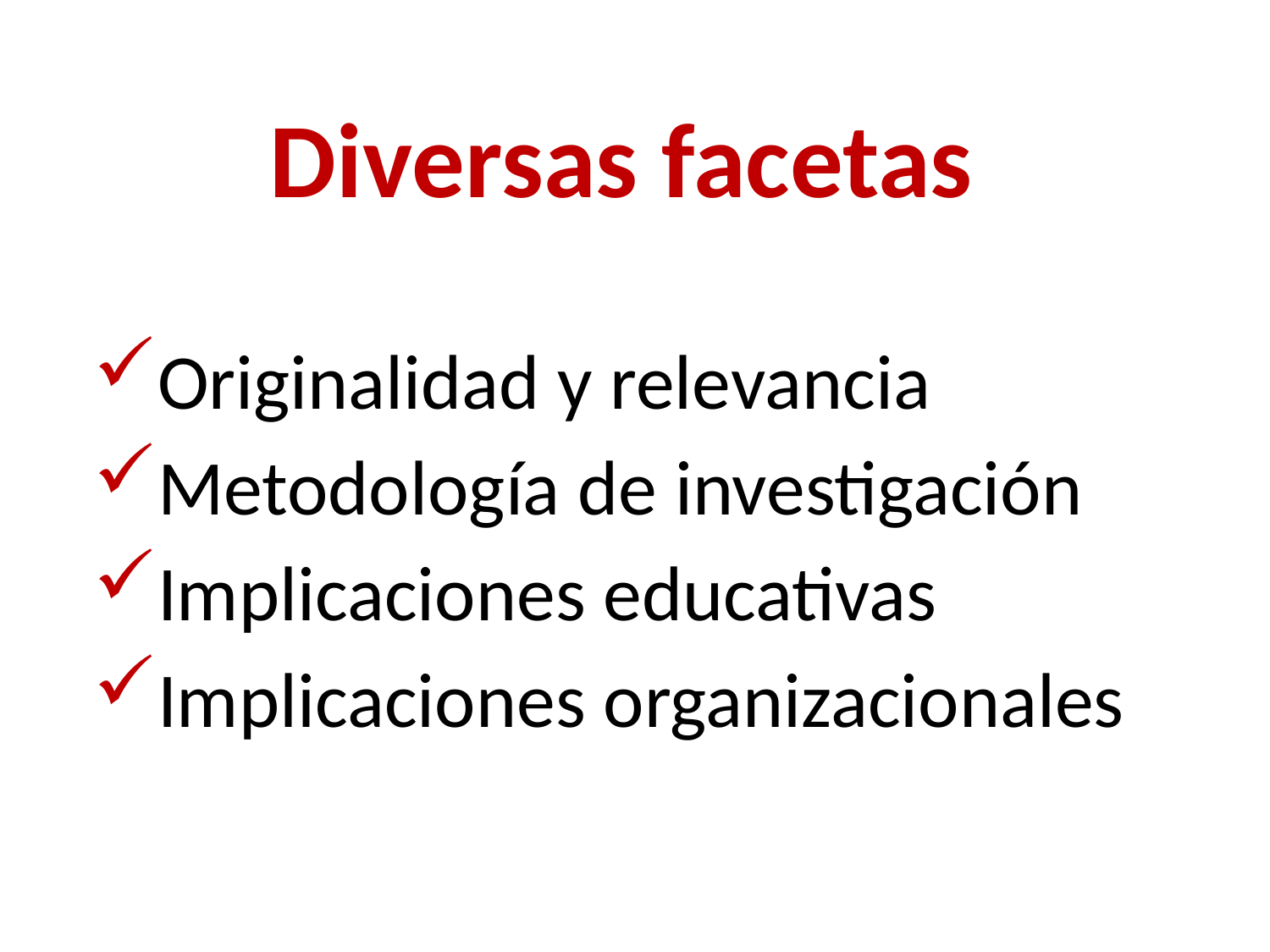

# Diversas facetas
Originalidad y relevancia
Metodología de investigación
Implicaciones educativas
Implicaciones organizacionales